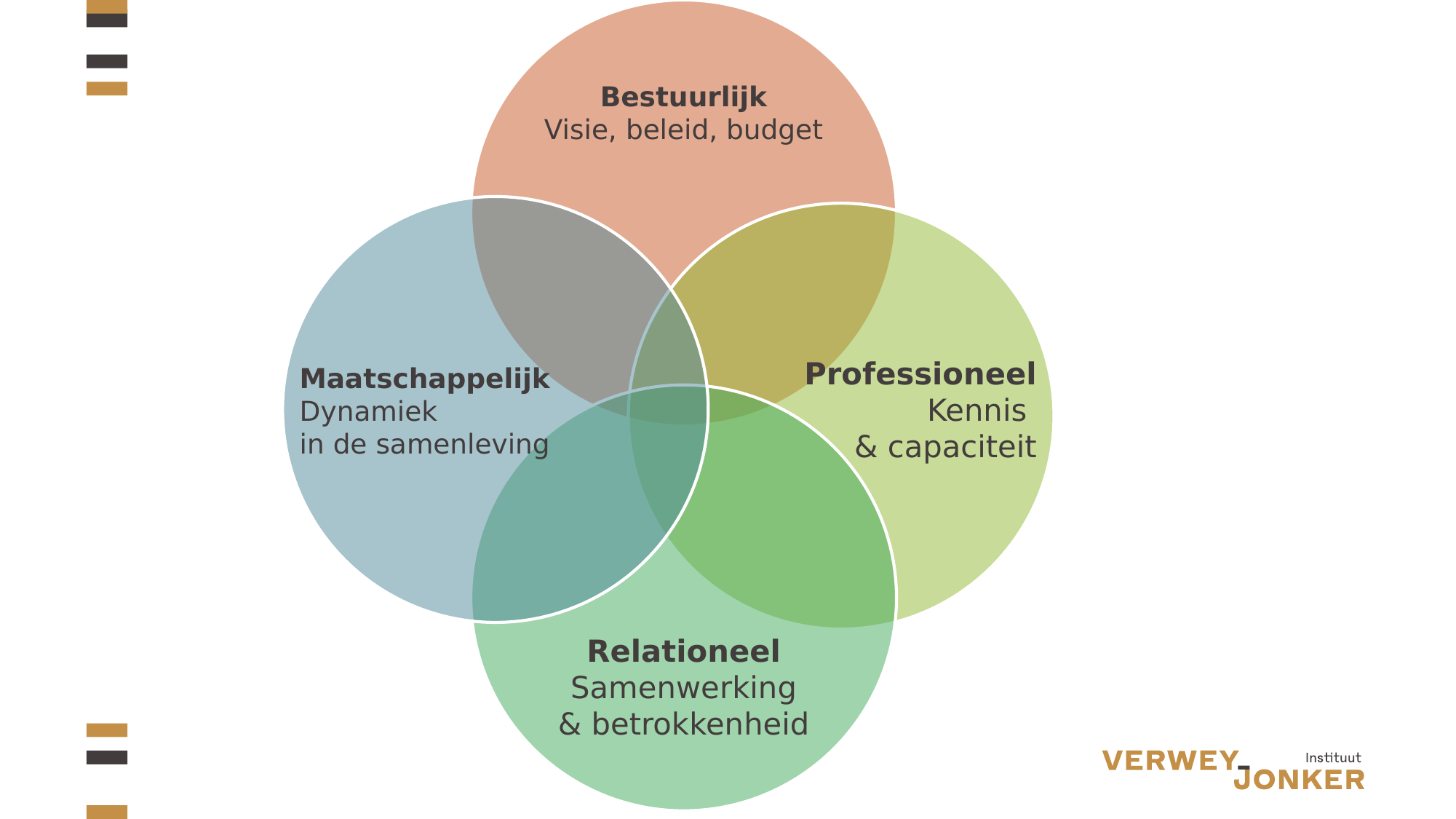

Bestuurlijk
Visie, beleid, budget
Professioneel
Kennis
& capaciteit
Maatschappelijk
Dynamiek
in de samenleving
Relationeel
Samenwerking
 & betrokkenheid